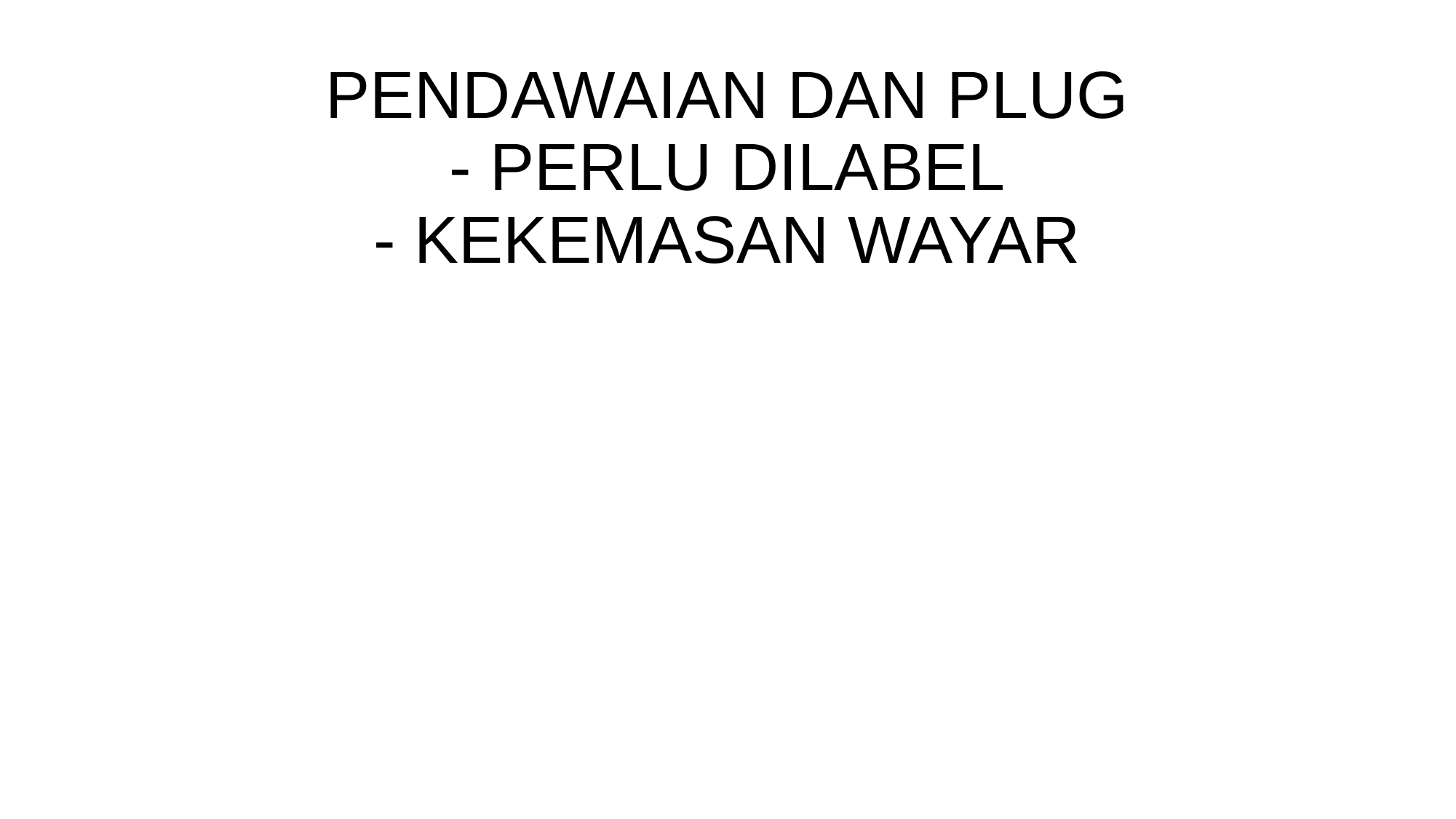

# PENDAWAIAN DAN PLUG - PERLU DILABEL - KEKEMASAN WAYAR